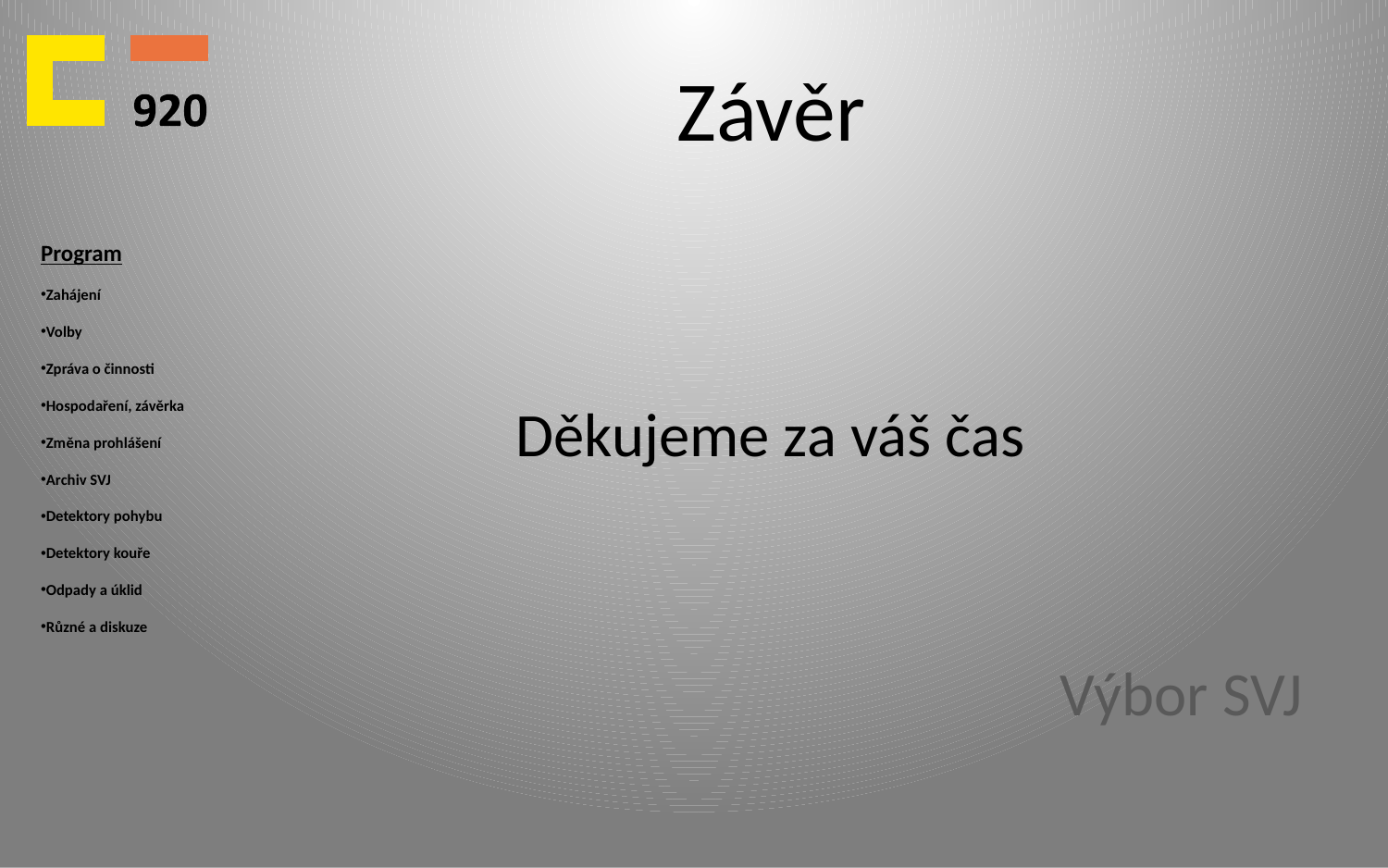

# Závěr
Program
Zahájení
Volby
Zpráva o činnosti
Hospodaření, závěrka
Změna prohlášení
Archiv SVJ
Detektory pohybu
Detektory kouře
Odpady a úklid
Různé a diskuze

Děkujeme za váš čas

Výbor SVJ